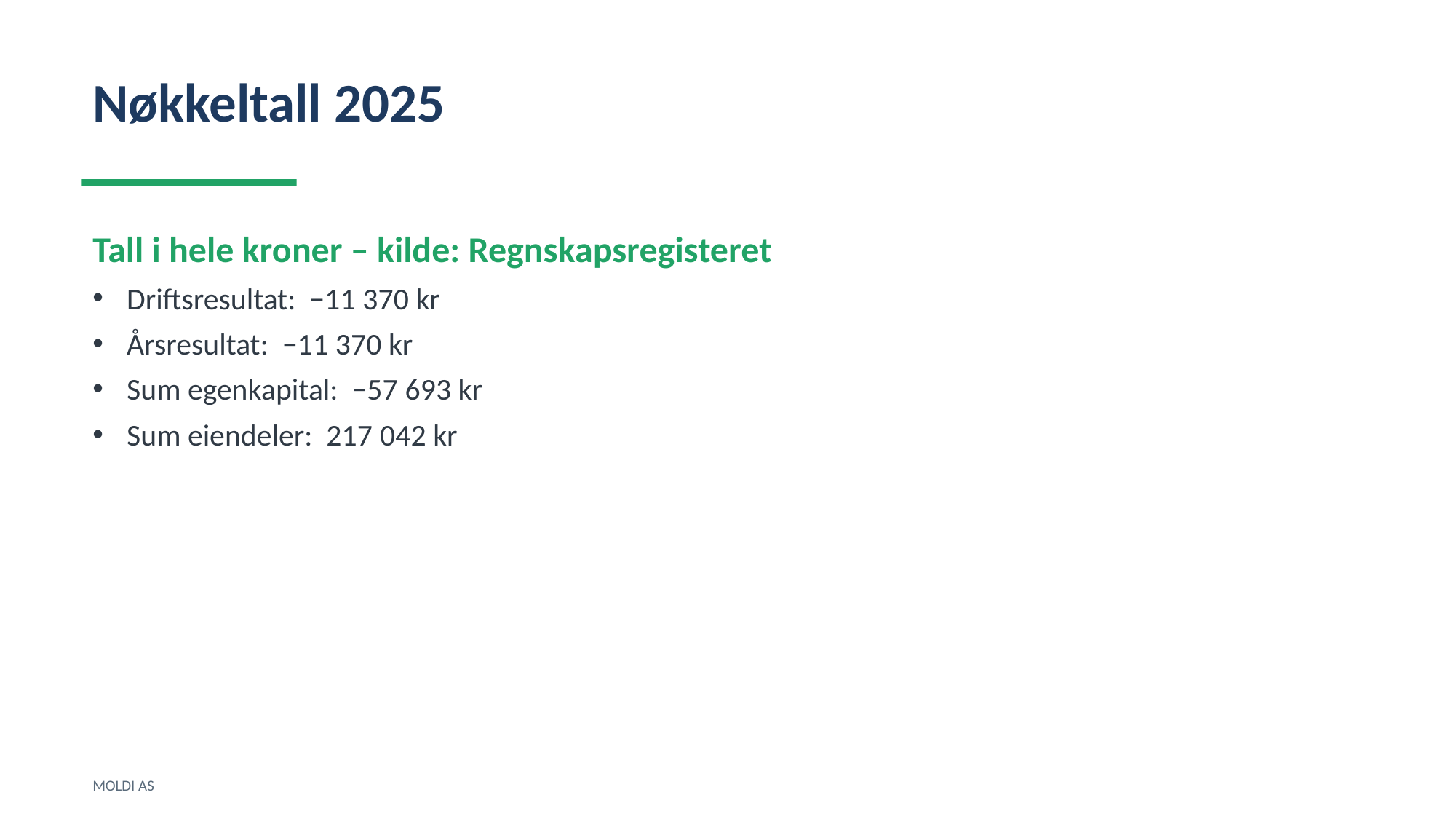

Nøkkeltall 2025

Tall i hele kroner – kilde: Regnskapsregisteret
Driftsresultat:  −11 370 kr
Årsresultat:  −11 370 kr
Sum egenkapital:  −57 693 kr
Sum eiendeler:  217 042 kr
MOLDI AS